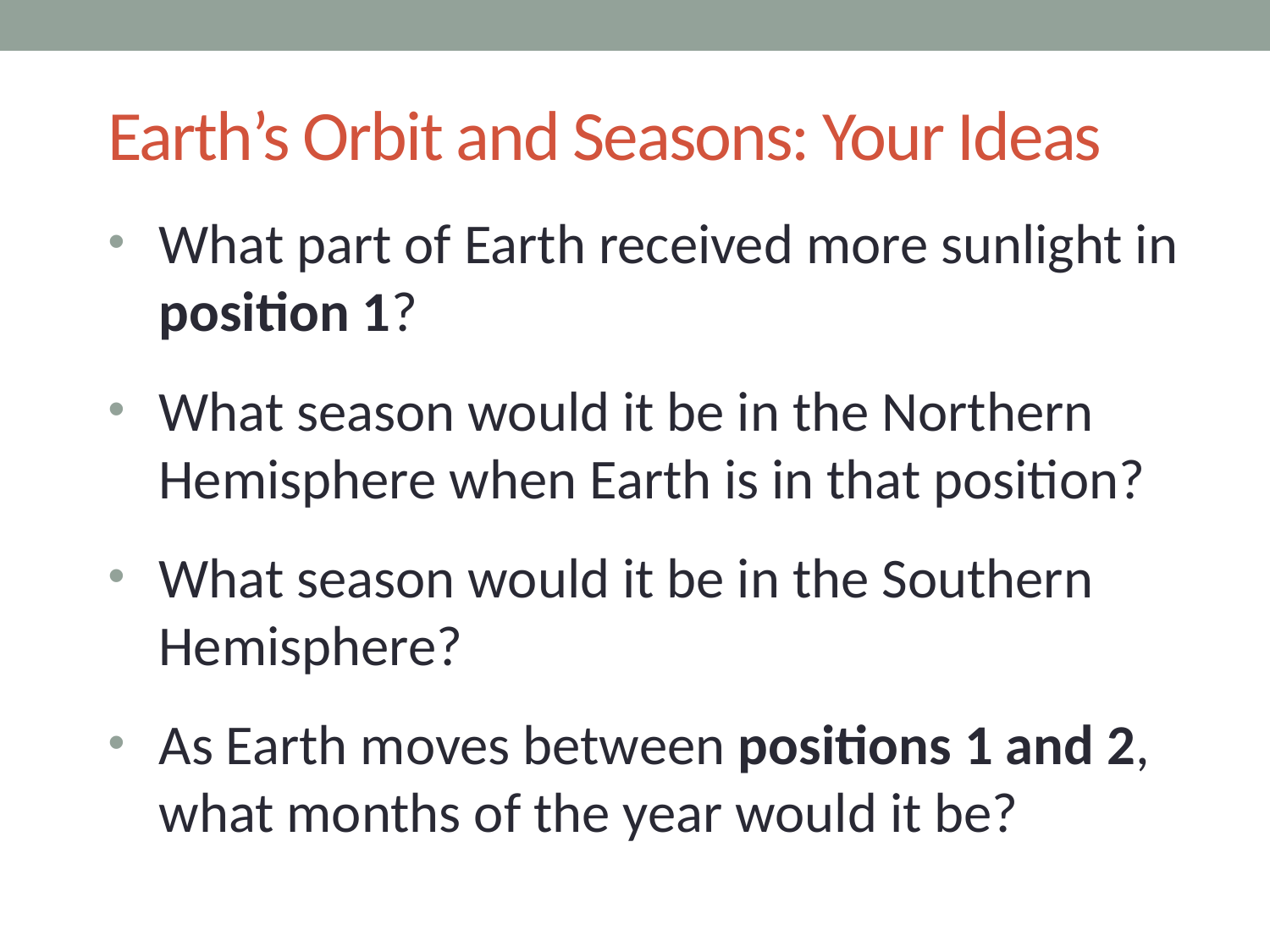

# Earth’s Orbit and Seasons: Your Ideas
What part of Earth received more sunlight in position 1?
What season would it be in the Northern Hemisphere when Earth is in that position?
What season would it be in the Southern Hemisphere?
As Earth moves between positions 1 and 2, what months of the year would it be?